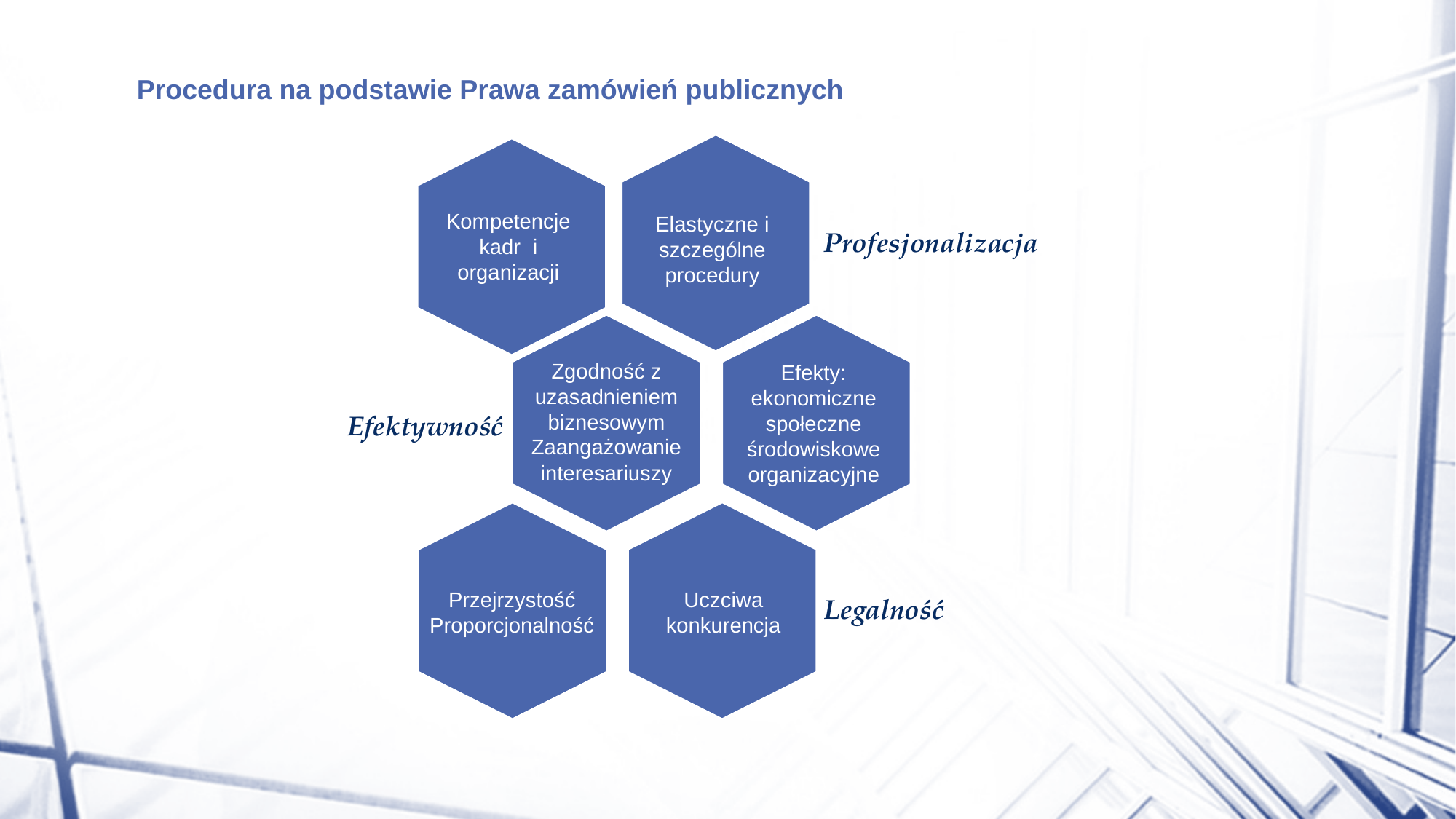

# Procedura na podstawie Prawa zamówień publicznych

Profesjonalizacja

Efektywność

Legalność

Elastyczne i szczególne procedury
Kompetencje kadr  i organizacji

Efekty: ekonomiczne społeczne środowiskowe
organizacyjne

Zgodność z uzasadnieniem biznesowym
Zaangażowanie interesariuszy
Przejrzystość Proporcjonalność
Uczciwa konkurencja